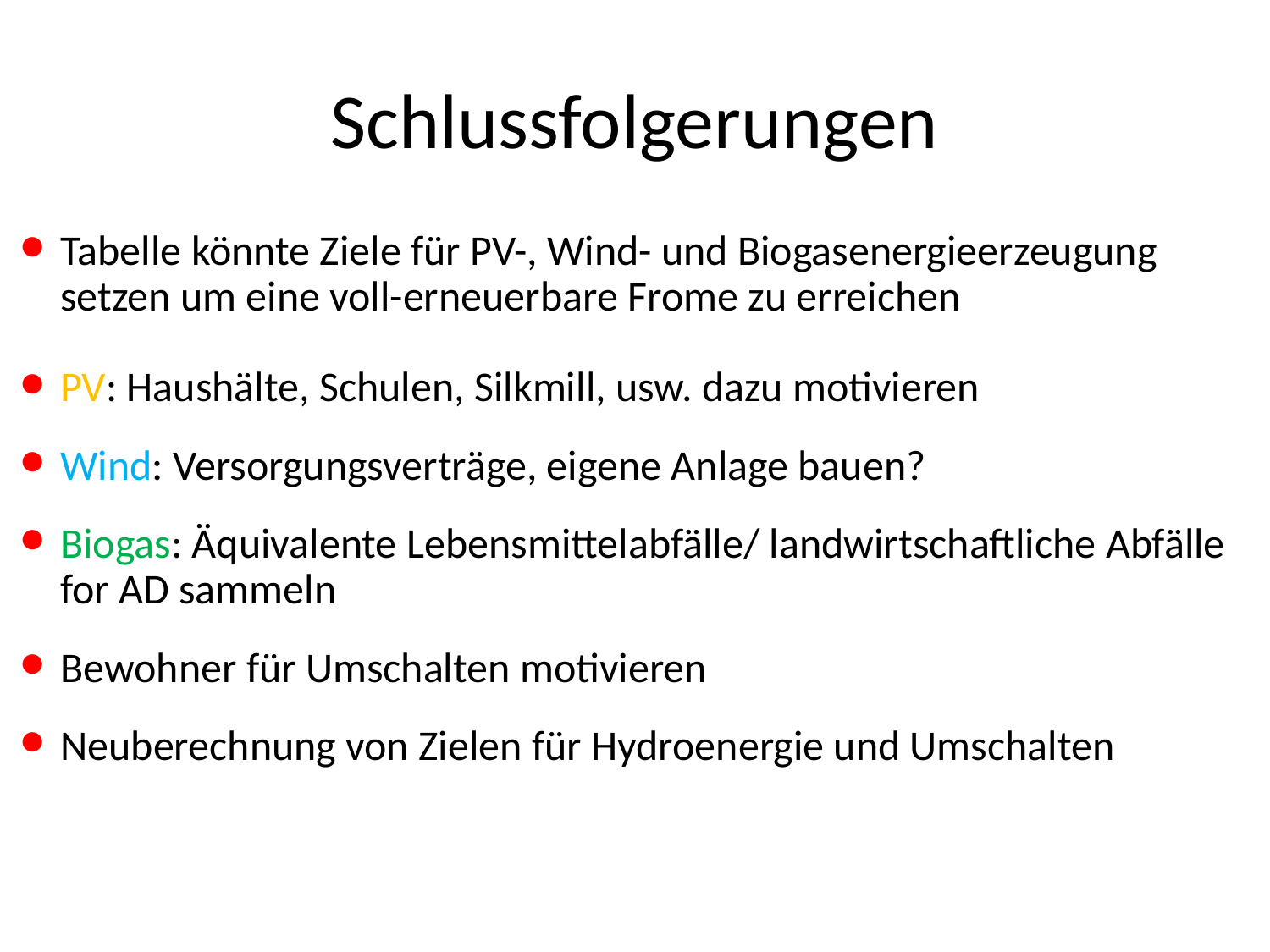

# Schlussfolgerungen
Tabelle könnte Ziele für PV-, Wind- und Biogasenergieerzeugung setzen um eine voll-erneuerbare Frome zu erreichen

PV: Haushälte, Schulen, Silkmill, usw. dazu motivieren
Wind: Versorgungsverträge, eigene Anlage bauen?
Biogas: Äquivalente Lebensmittelabfälle/ landwirtschaftliche Abfälle for AD sammeln
Bewohner für Umschalten motivieren
Neuberechnung von Zielen für Hydroenergie und Umschalten